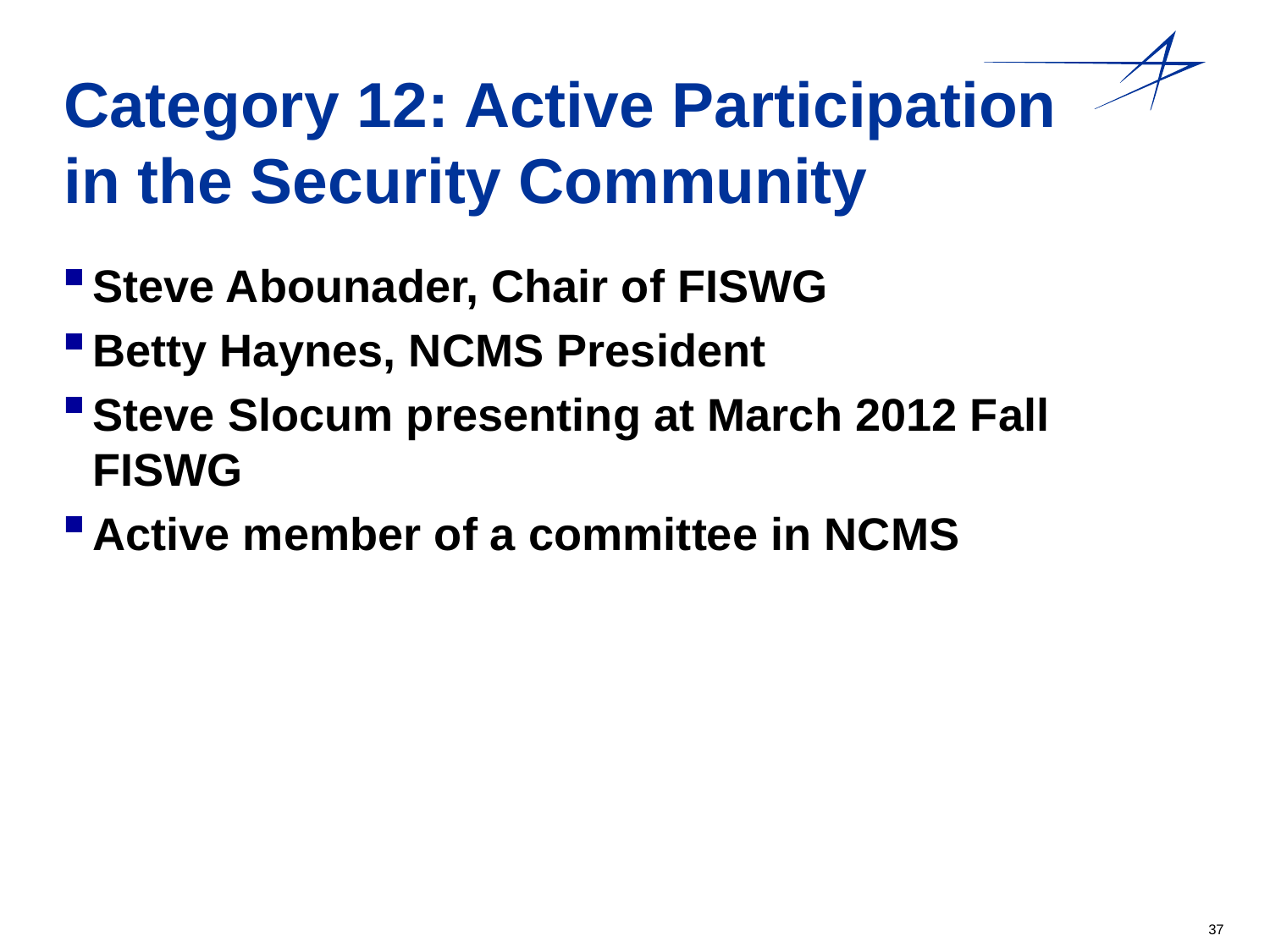

# Category 12: Active Participation in the Security Community
Steve Abounader, Chair of FISWG
Betty Haynes, NCMS President
Steve Slocum presenting at March 2012 Fall FISWG
Active member of a committee in NCMS